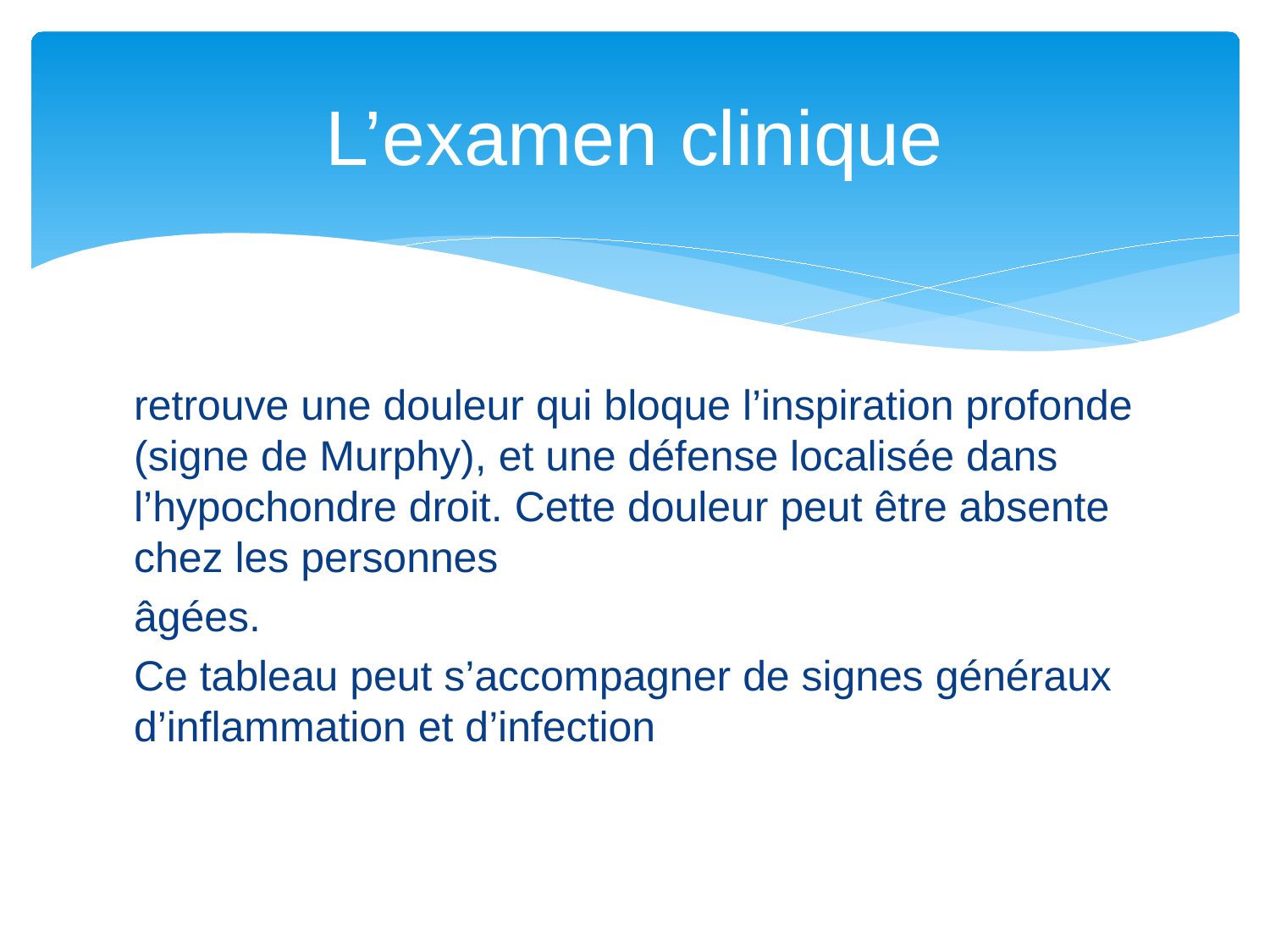

# L’examen clinique
retrouve une douleur qui bloque l’inspiration profonde (signe de Murphy), et une défense localisée dans l’hypochondre droit. Cette douleur peut être absente chez les personnes
âgées.
Ce tableau peut s’accompagner de signes généraux d’inflammation et d’infection